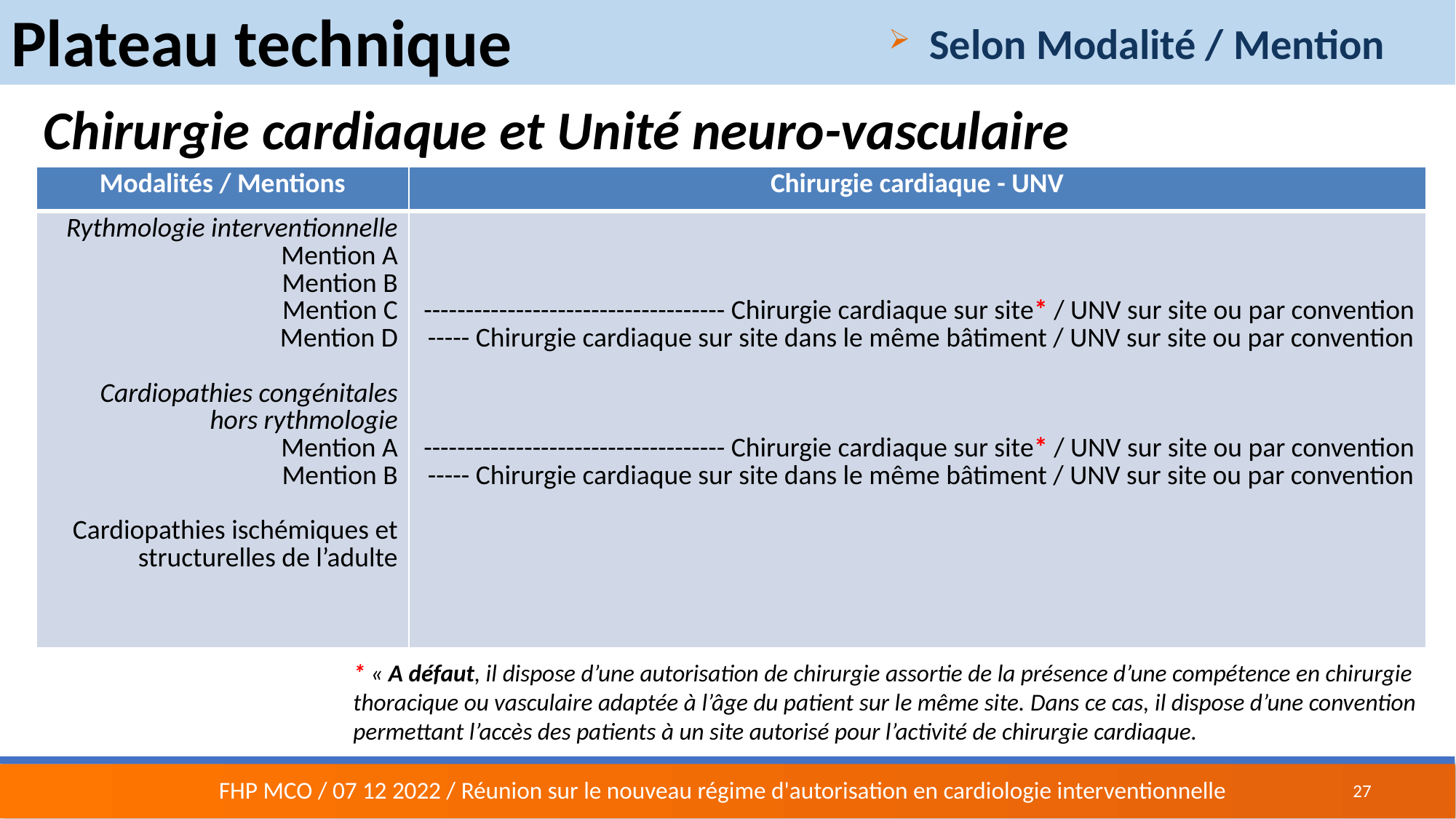

Plateau technique
Selon Modalité / Mention

Chirurgie cardiaque et Unité neuro-vasculaire

| Modalités / Mentions | Chirurgie cardiaque - UNV |
| --- | --- |
| Rythmologie interventionnelle Mention A Mention B Mention C Mention D Cardiopathies congénitales hors rythmologie Mention A Mention B Cardiopathies ischémiques et structurelles de l’adulte | ------------------------------------ Chirurgie cardiaque sur site\* / UNV sur site ou par convention ----- Chirurgie cardiaque sur site dans le même bâtiment / UNV sur site ou par convention ------------------------------------ Chirurgie cardiaque sur site\* / UNV sur site ou par convention ----- Chirurgie cardiaque sur site dans le même bâtiment / UNV sur site ou par convention |
* « A défaut, il dispose d’une autorisation de chirurgie assortie de la présence d’une compétence en chirurgie
thoracique ou vasculaire adaptée à l’âge du patient sur le même site. Dans ce cas, il dispose d’une convention
permettant l’accès des patients à un site autorisé pour l’activité de chirurgie cardiaque.
27